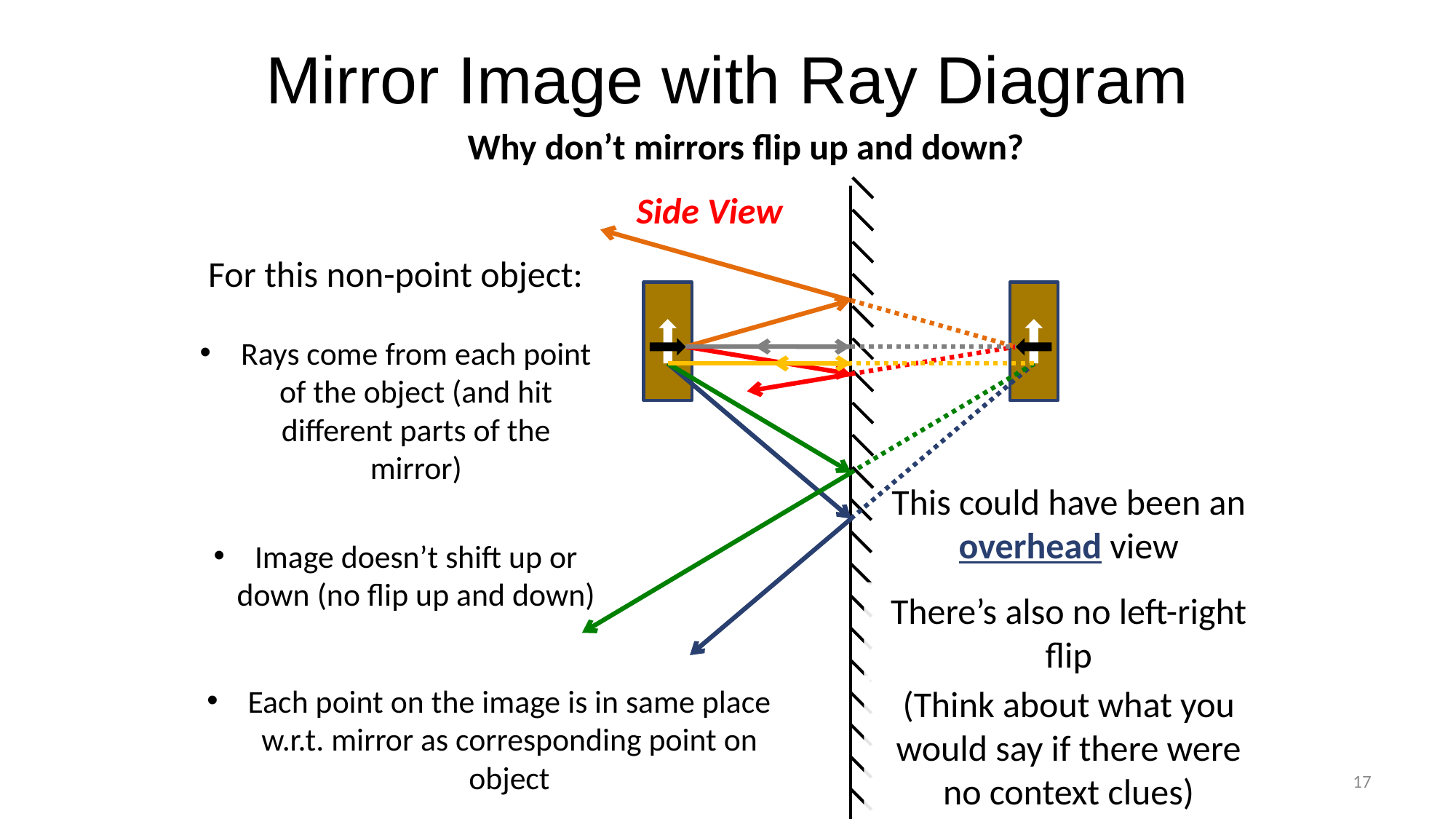

# Mirror Image with Ray Diagram
Why don’t mirrors flip up and down?
Side View
For this non-point object:

Rays come from each point of the object (and hit different parts of the mirror)

This could have been an overhead view
Image doesn’t shift up or down (no flip up and down)
There’s also no left-right flip
(Think about what you would say if there were no context clues)
Each point on the image is in same place w.r.t. mirror as corresponding point on object
17